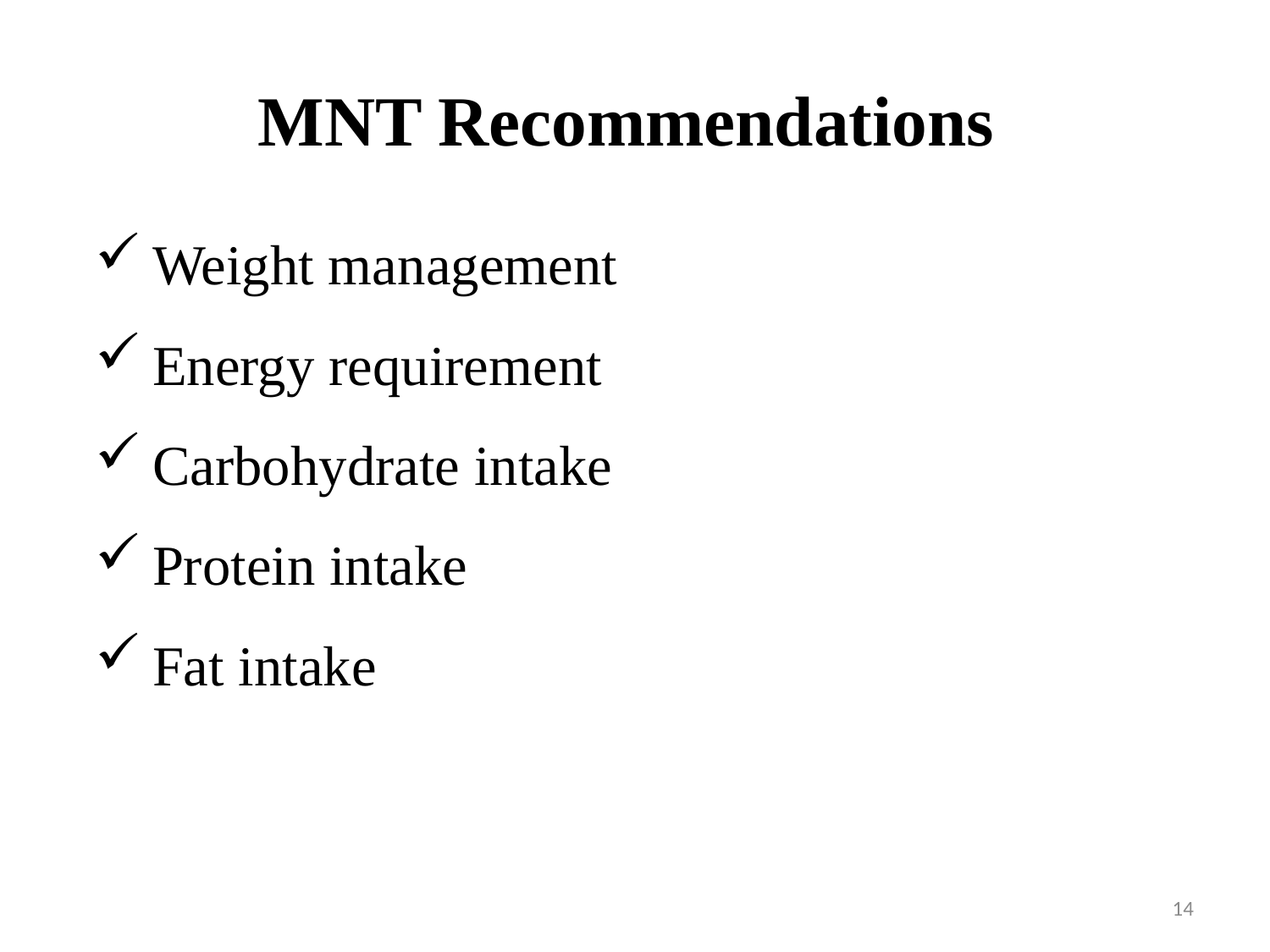

# MNT Recommendations
Weight management
Energy requirement
Carbohydrate intake
Protein intake
Fat intake
14